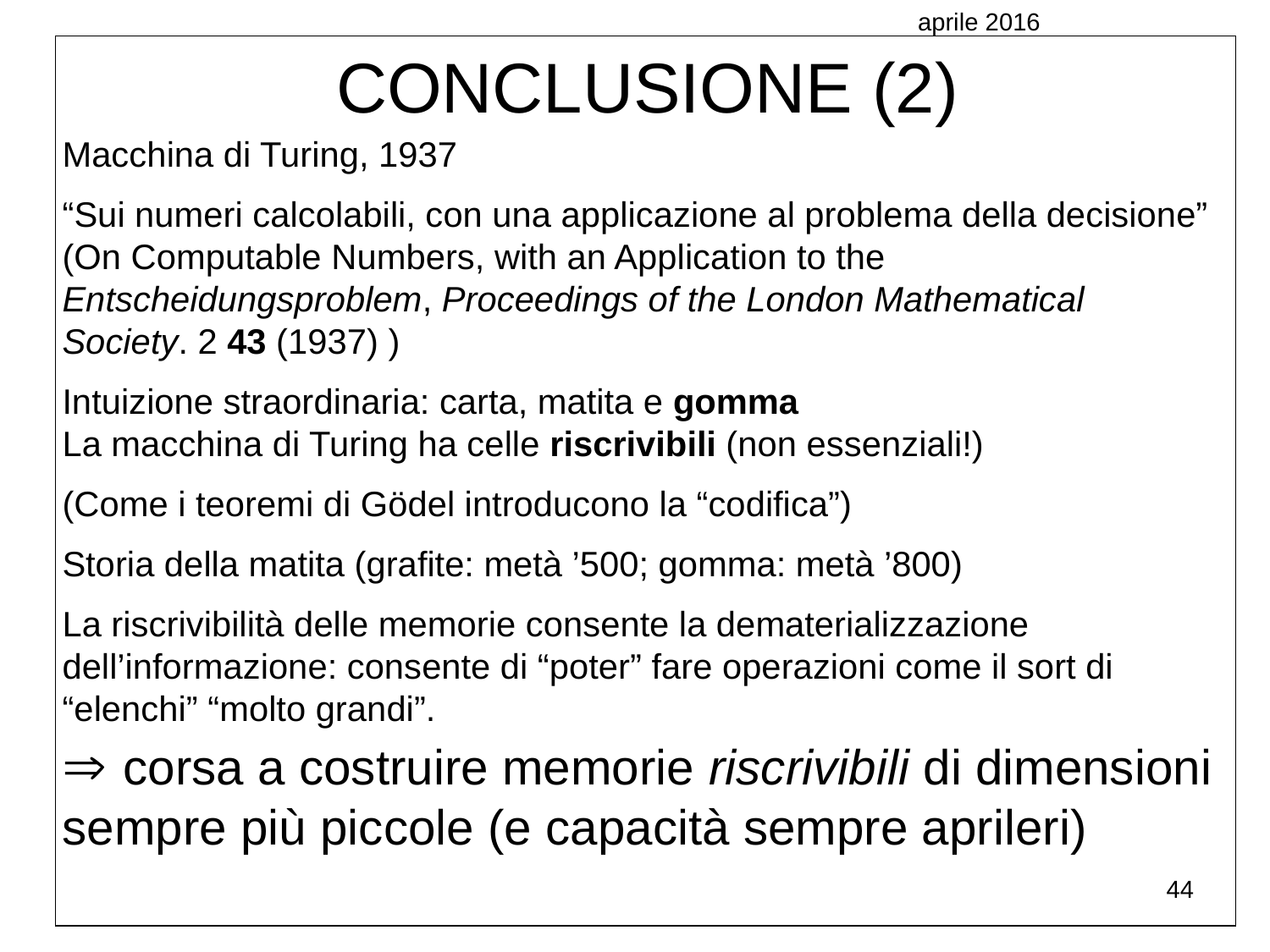

aprile 2016

CONCLUSIONE (2)
Macchina di Turing, 1937
“Sui numeri calcolabili, con una applicazione al problema della decisione”
(On Computable Numbers, with an Application to the Entscheidungsproblem, Proceedings of the London Mathematical Society. 2 43 (1937) )
Intuizione straordinaria: carta, matita e gomma
La macchina di Turing ha celle riscrivibili (non essenziali!)
(Come i teoremi di Gödel introducono la “codifica”)
Storia della matita (grafite: metà ’500; gomma: metà ’800)
La riscrivibilità delle memorie consente la dematerializzazione dell’informazione: consente di “poter” fare operazioni come il sort di “elenchi” “molto grandi”.
⇒ corsa a costruire memorie riscrivibili di dimensioni sempre più piccole (e capacità sempre aprileri)
44